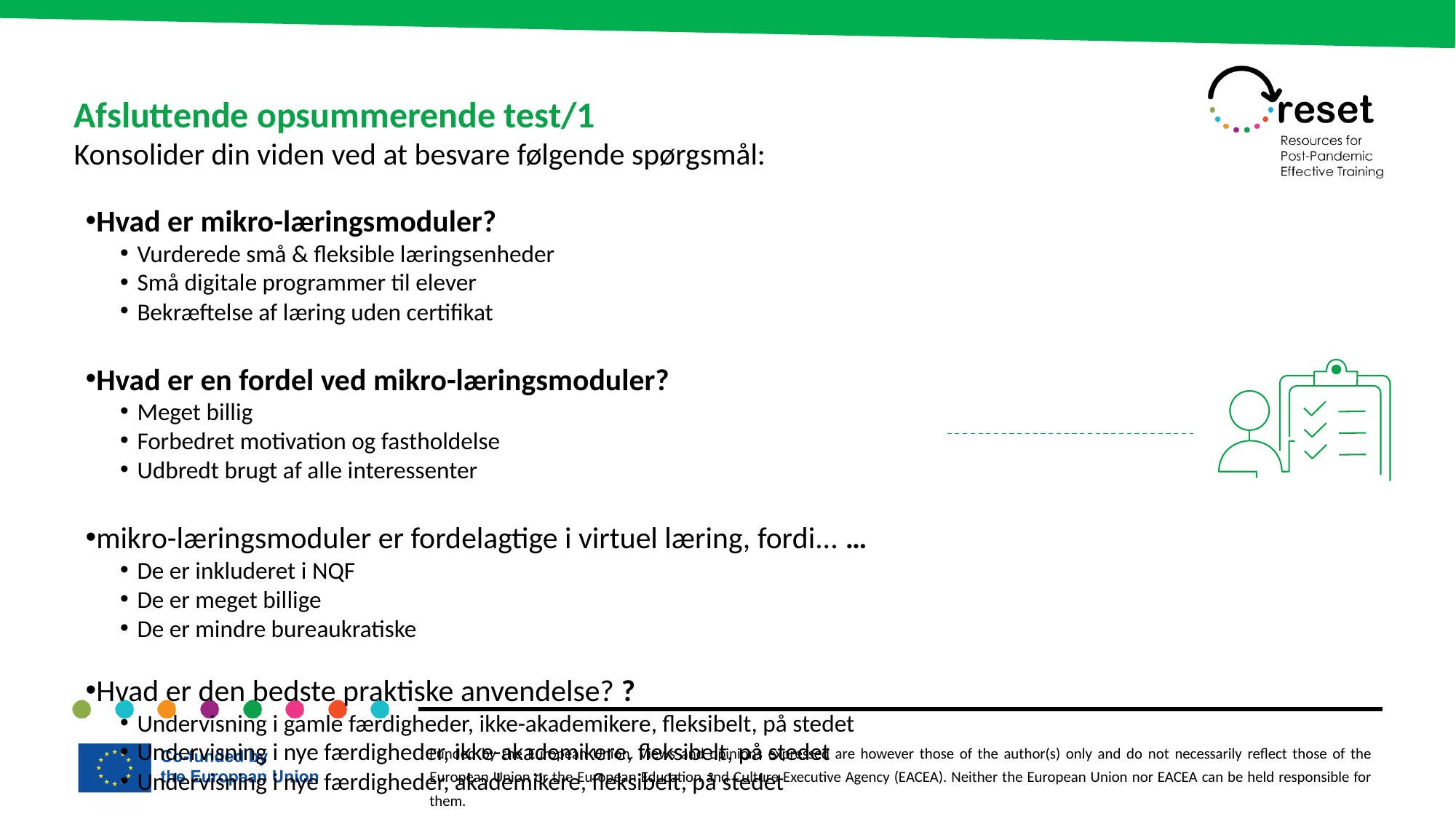

Afsluttende opsummerende test/1
Konsolider din viden ved at besvare følgende spørgsmål:
Hvad er mikro-læringsmoduler?
Vurderede små & fleksible læringsenheder
Små digitale programmer til elever
Bekræftelse af læring uden certifikat

Hvad er en fordel ved mikro-læringsmoduler?
Meget billig
Forbedret motivation og fastholdelse
Udbredt brugt af alle interessenter

mikro-læringsmoduler er fordelagtige i virtuel læring, fordi... …
De er inkluderet i NQF
De er meget billige
De er mindre bureaukratiske

Hvad er den bedste praktiske anvendelse? ?
Undervisning i gamle færdigheder, ikke-akademikere, fleksibelt, på stedet
Undervisning i nye færdigheder, ikke-akademikere, fleksibelt, på stedet
Undervisning i nye færdigheder, akademikere, fleksibelt, på stedet